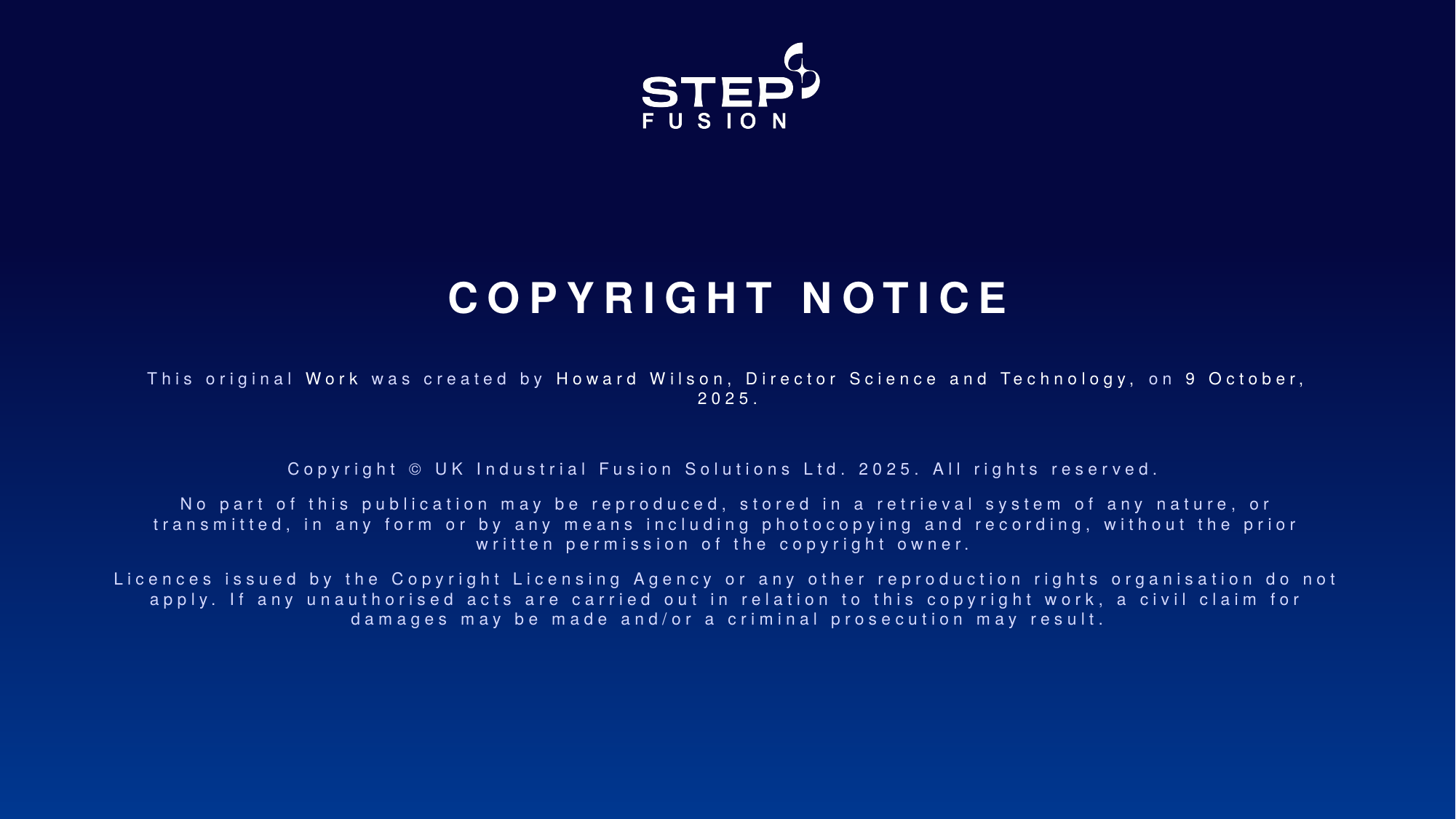

COPYRIGHT NOTICE
This original Work was created by Howard Wilson, Director Science and Technology, on 9 October, 2025.

Copyright © UK Industrial Fusion Solutions Ltd. 2025. All rights reserved.
No part of this publication may be reproduced, stored in a retrieval system of any nature, or transmitted, in any form or by any means including photocopying and recording, without the prior written permission of the copyright owner.
Licences issued by the Copyright Licensing Agency or any other reproduction rights organisation do not apply. If any unauthorised acts are carried out in relation to this copyright work, a civil claim for damages may be made and/or a criminal prosecution may result.